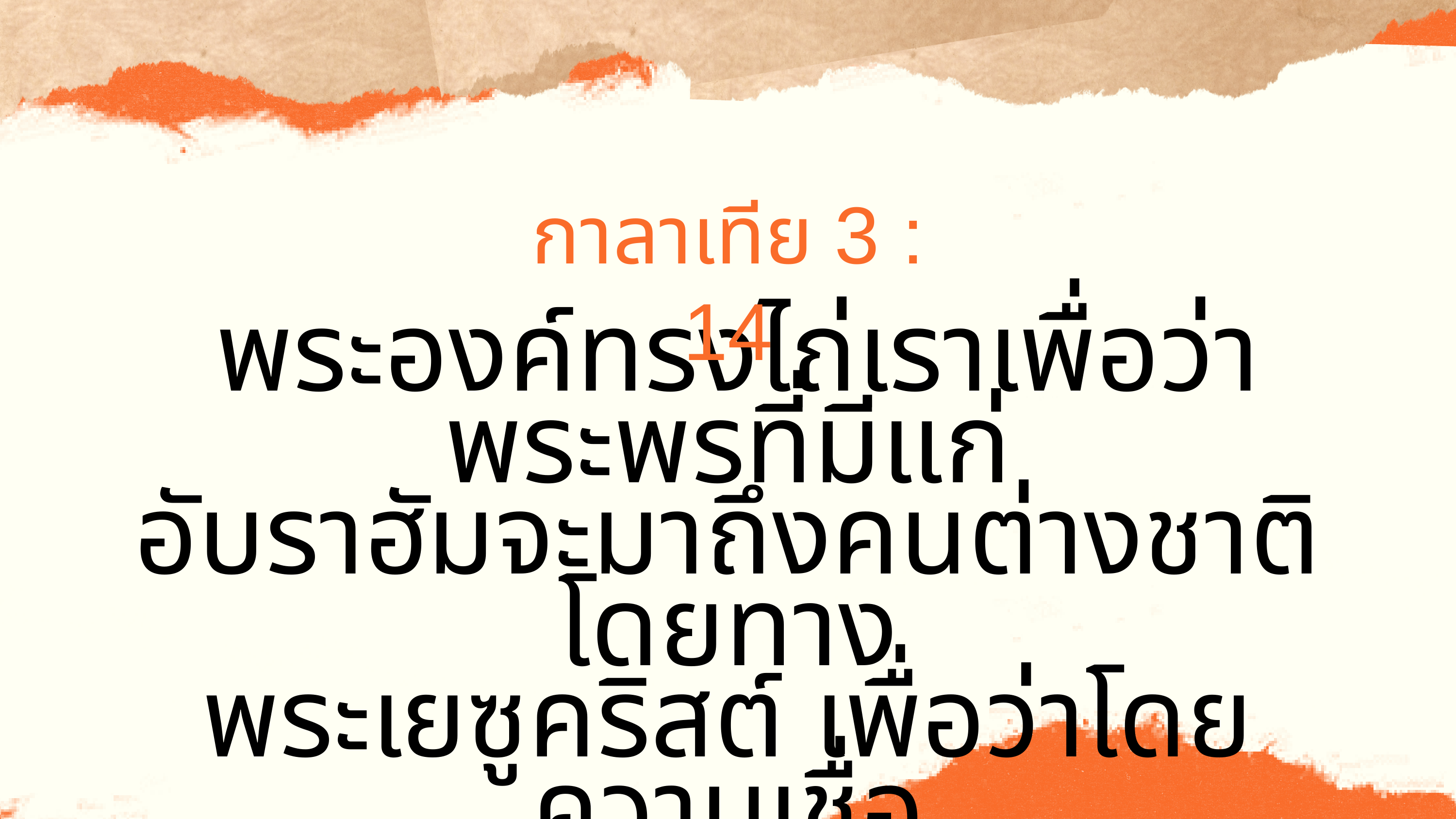

กาลาเทีย 3 : 14

 พระองค์ทรงไถ่เราเพื่อว่าพระพรที่มีแก่
อับราฮัมจะมาถึงคนต่างชาติโดยทาง
พระเยซูคริสต์ เพื่อว่าโดยความเชื่อ
เราจะได้รับพระวิญญาณตามพระสัญญา